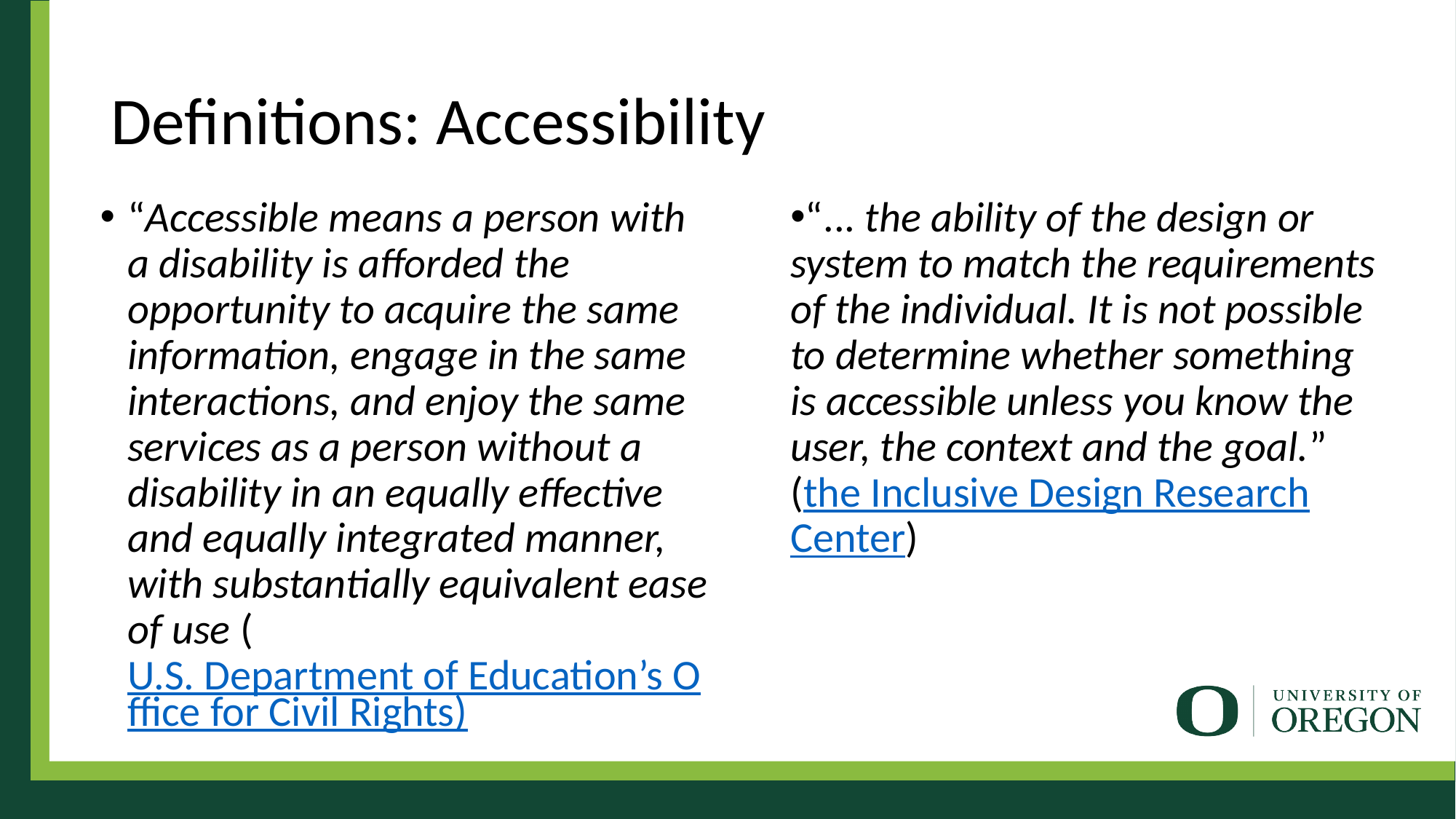

# Definitions: Accessibility
“Accessible means a person with a disability is afforded the opportunity to acquire the same information, engage in the same interactions, and enjoy the same services as a person without a disability in an equally effective and equally integrated manner, with substantially equivalent ease of use (U.S. Department of Education’s Office for Civil Rights)

“... the ability of the design or system to match the requirements of the individual. It is not possible to determine whether something is accessible unless you know the user, the context and the goal.”  (the Inclusive Design Research Center)